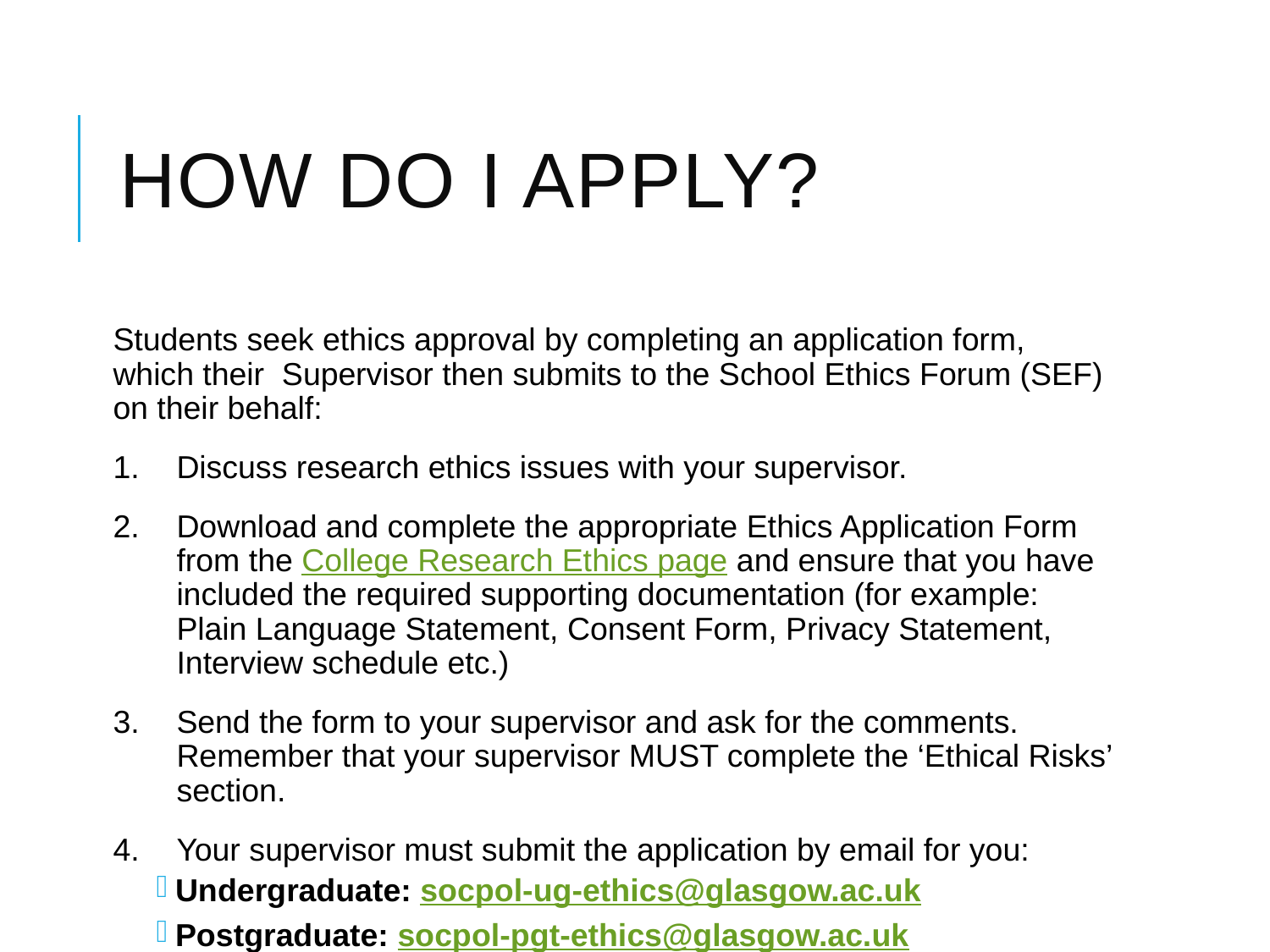

# How Do I Apply?
Students seek ethics approval by completing an application form, which their  Supervisor then submits to the School Ethics Forum (SEF) on their behalf:
Discuss research ethics issues with your supervisor.
Download and complete the appropriate Ethics Application Form from the College Research Ethics page and ensure that you have included the required supporting documentation (for example: Plain Language Statement, Consent Form, Privacy Statement, Interview schedule etc.)
Send the form to your supervisor and ask for the comments. Remember that your supervisor MUST complete the ‘Ethical Risks’ section.
Your supervisor must submit the application by email for you:
Undergraduate: socpol-ug-ethics@glasgow.ac.uk
Postgraduate: socpol-pgt-ethics@glasgow.ac.uk